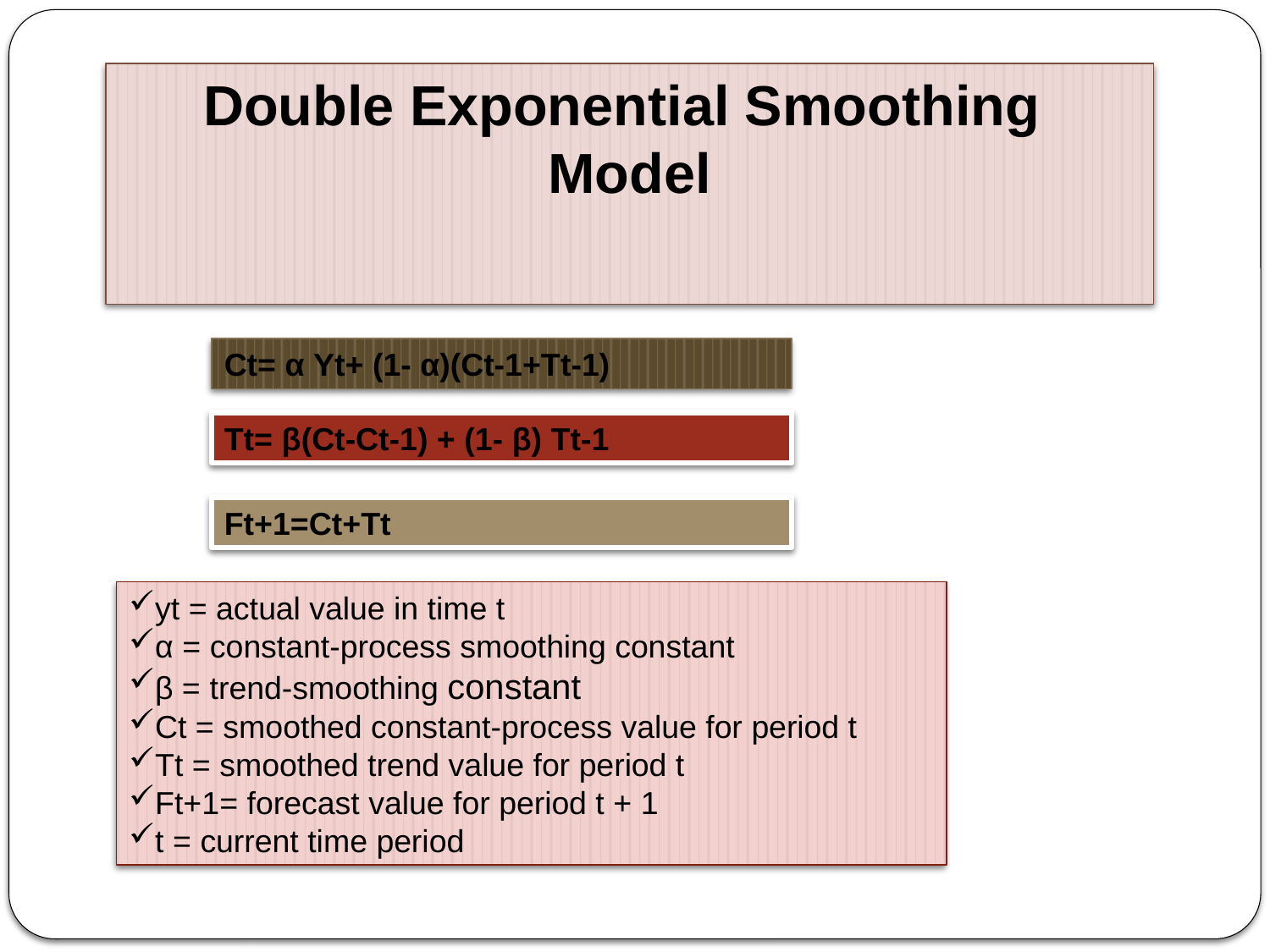

Double Exponential Smoothing  Model

Ct= α Yt+ (1- α)(Ct-1+Tt-1)

Tt= β(Ct-Ct-1) + (1- β) Tt-1
Ft+1=Ct+Tt
yt = actual value in time t
α = constant-process smoothing constant
β = trend-smoothing constant
Ct = smoothed constant-process value for period t
Tt = smoothed trend value for period t
Ft+1= forecast value for period t + 1
t = current time period